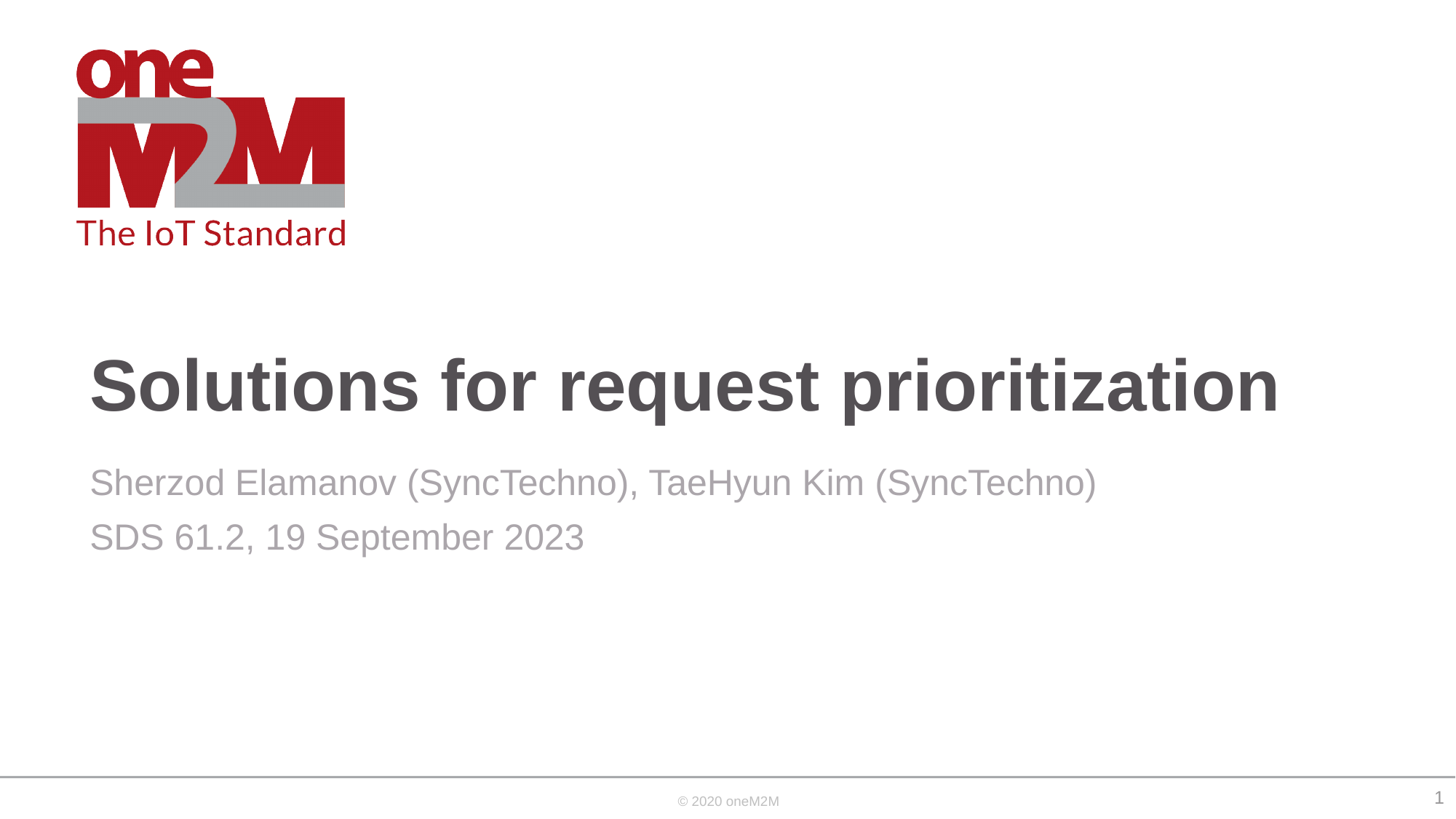

# Solutions for request prioritization
Sherzod Elamanov (SyncTechno), TaeHyun Kim (SyncTechno)
SDS 61.2, 19 September 2023
1